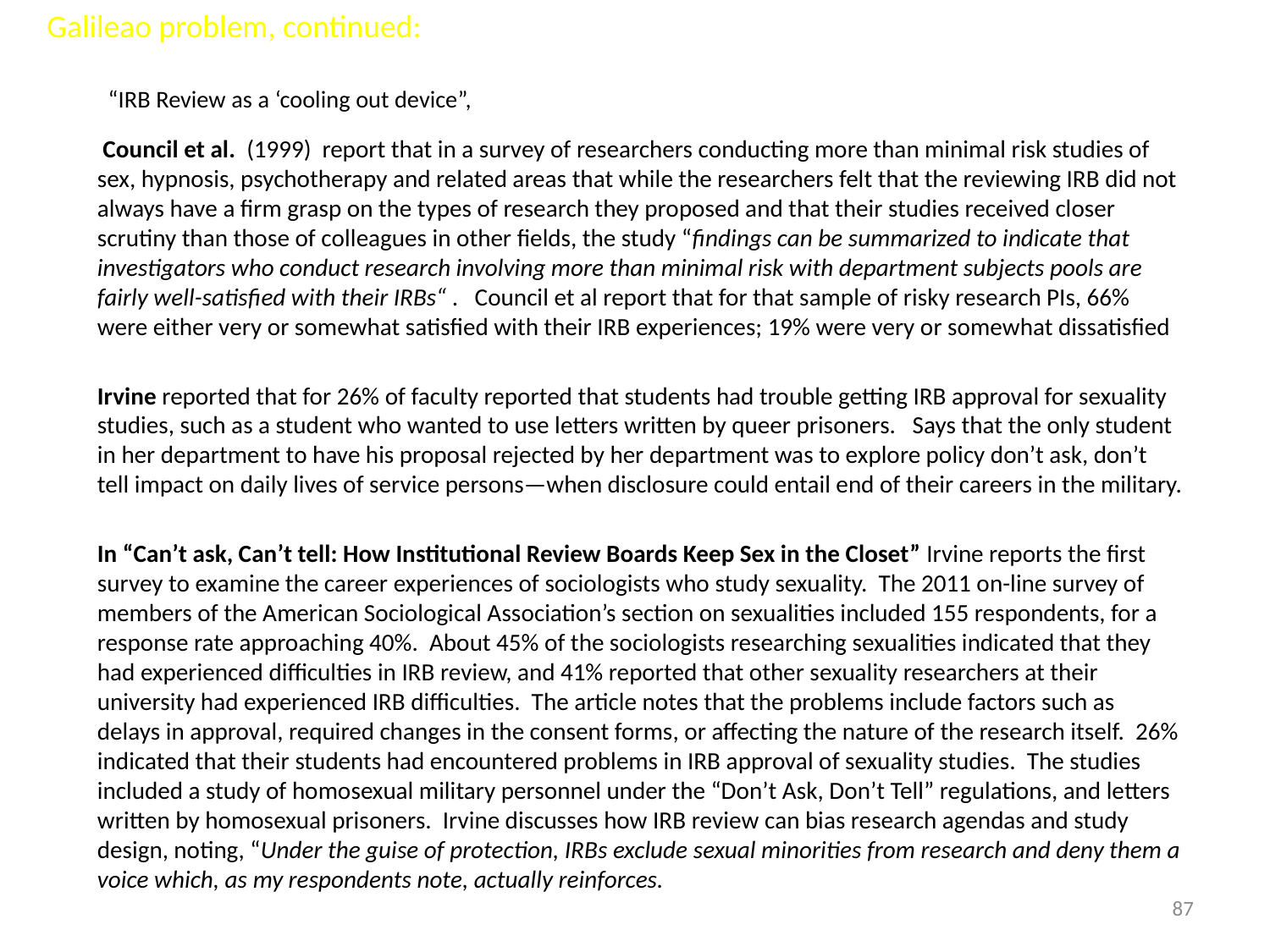

Galileao problem, continued:
# “IRB Review as a ‘cooling out device”,
 Council et al.  (1999)  report that in a survey of researchers conducting more than minimal risk studies of sex, hypnosis, psychotherapy and related areas that while the researchers felt that the reviewing IRB did not always have a firm grasp on the types of research they proposed and that their studies received closer scrutiny than those of colleagues in other fields, the study “findings can be summarized to indicate that investigators who conduct research involving more than minimal risk with department subjects pools are fairly well-satisfied with their IRBs“ .   Council et al report that for that sample of risky research PIs, 66% were either very or somewhat satisfied with their IRB experiences; 19% were very or somewhat dissatisfied

Irvine reported that for 26% of faculty reported that students had trouble getting IRB approval for sexuality studies, such as a student who wanted to use letters written by queer prisoners.   Says that the only student in her department to have his proposal rejected by her department was to explore policy don’t ask, don’t tell impact on daily lives of service persons—when disclosure could entail end of their careers in the military.

In “Can’t ask, Can’t tell: How Institutional Review Boards Keep Sex in the Closet” Irvine reports the first survey to examine the career experiences of sociologists who study sexuality.  The 2011 on-line survey of members of the American Sociological Association’s section on sexualities included 155 respondents, for a response rate approaching 40%.  About 45% of the sociologists researching sexualities indicated that they had experienced difficulties in IRB review, and 41% reported that other sexuality researchers at their university had experienced IRB difficulties.  The article notes that the problems include factors such as delays in approval, required changes in the consent forms, or affecting the nature of the research itself.  26% indicated that their students had encountered problems in IRB approval of sexuality studies.  The studies included a study of homosexual military personnel under the “Don’t Ask, Don’t Tell” regulations, and letters written by homosexual prisoners.  Irvine discusses how IRB review can bias research agendas and study design, noting, “Under the guise of protection, IRBs exclude sexual minorities from research and deny them a voice which, as my respondents note, actually reinforces.
87